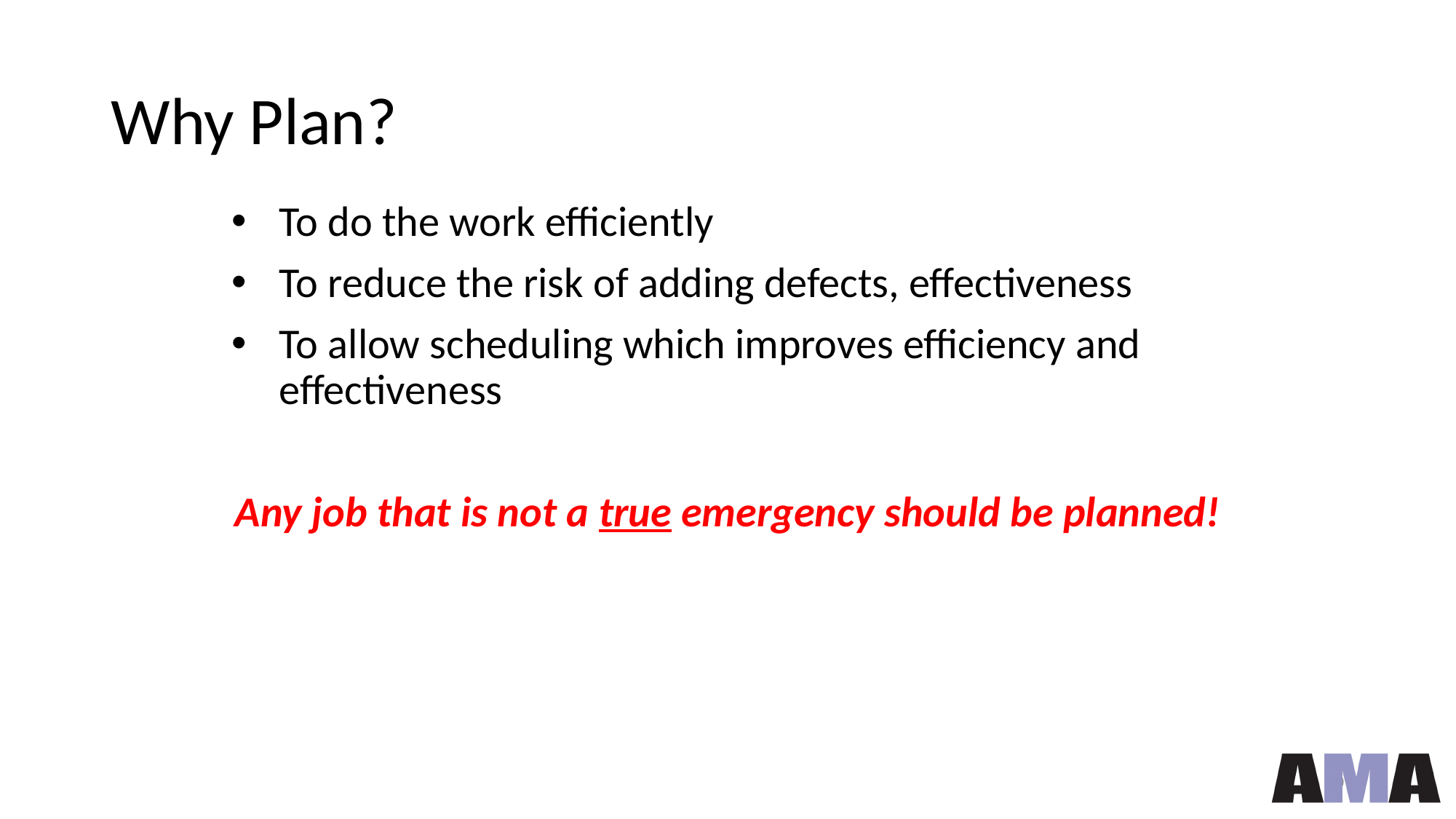

# Why Plan?
To do the work efficiently
To reduce the risk of adding defects, effectiveness
To allow scheduling which improves efficiency and effectiveness

Any job that is not a true emergency should be planned!
20